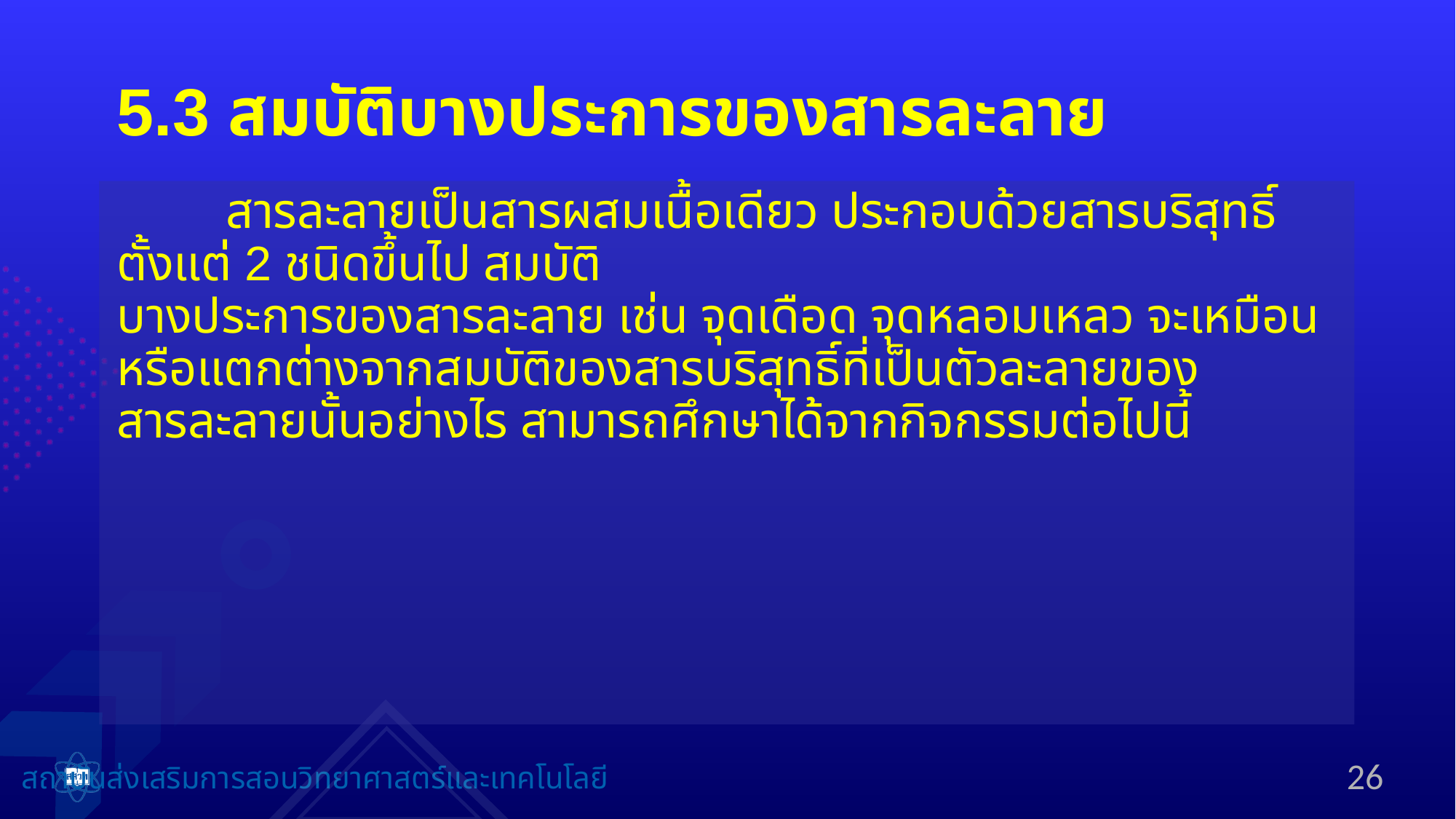

# 5.3 สมบัติบางประการของสารละลาย
	สารละลายเป็นสารผสมเนื้อเดียว ประกอบด้วยสารบริสุทธิ์ตั้งแต่ 2 ชนิดขึ้นไป สมบัติ
บางประการของสารละลาย เช่น จุดเดือด จุดหลอมเหลว จะเหมือนหรือแตกต่างจากสมบัติของสารบริสุทธิ์ที่เป็นตัวละลายของสารละลายนั้นอย่างไร สามารถศึกษาได้จากกิจกรรมต่อไปนี้
26